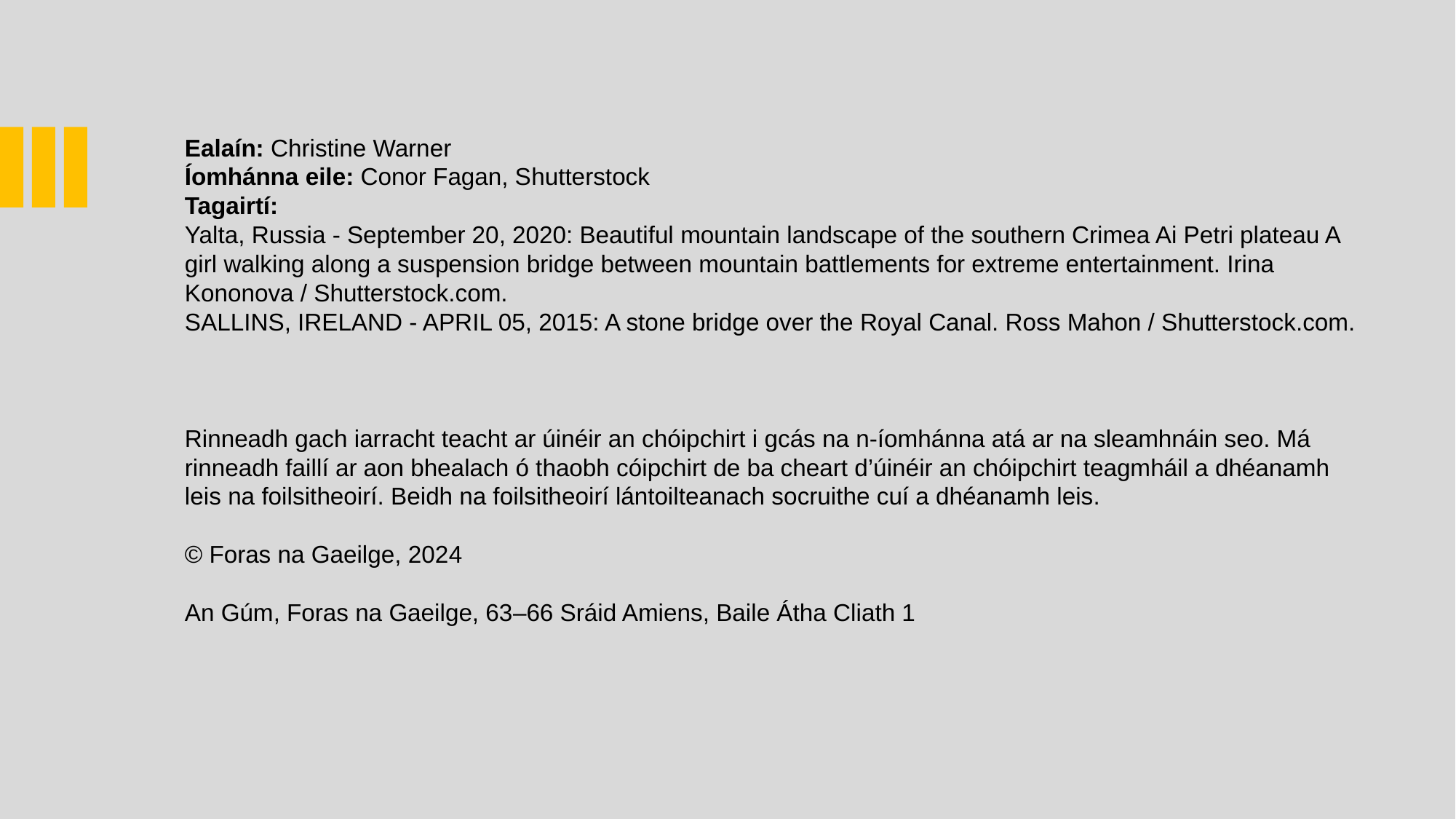

Ealaín: Christine Warner
Íomhánna eile: Conor Fagan, Shutterstock
Tagairtí:
Yalta, Russia - September 20, 2020: Beautiful mountain landscape of the southern Crimea Ai Petri plateau A girl walking along a suspension bridge between mountain battlements for extreme entertainment. Irina Kononova / Shutterstock.com.
SALLINS, IRELAND - APRIL 05, 2015: A stone bridge over the Royal Canal. Ross Mahon / Shutterstock.com.

Rinneadh gach iarracht teacht ar úinéir an chóipchirt i gcás na n‑íomhánna atá ar na sleamhnáin seo. Má rinneadh faillí ar aon bhealach ó thaobh cóipchirt de ba cheart d’úinéir an chóipchirt teagmháil a dhéanamh leis na foilsitheoirí. Beidh na foilsitheoirí lántoilteanach socruithe cuí a dhéanamh leis.

© Foras na Gaeilge, 2024

An Gúm, Foras na Gaeilge, 63–66 Sráid Amiens, Baile Átha Cliath 1